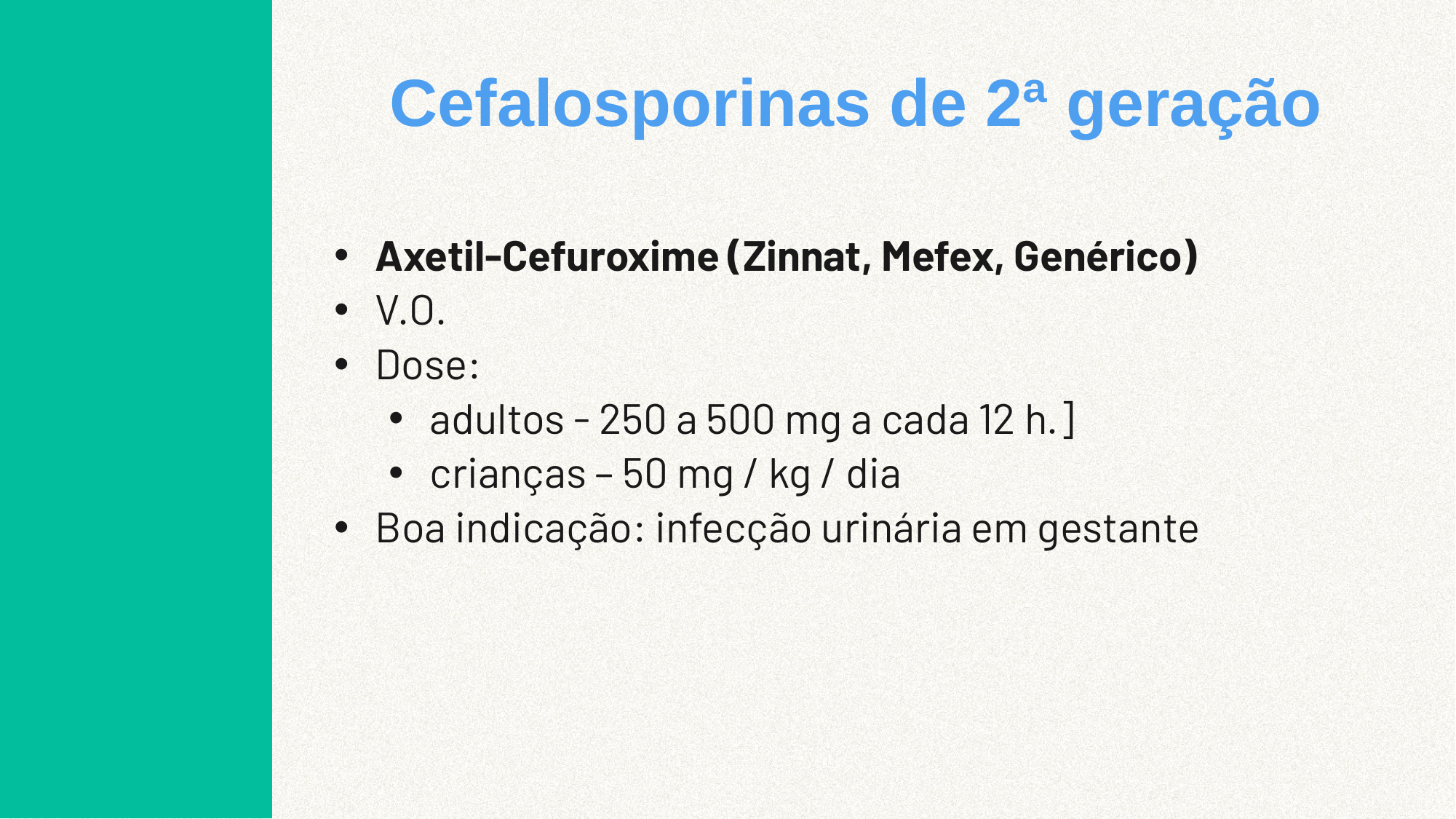

# Cefalosporinas de 2ª geração
Axetil-Cefuroxime (Zinnat, Mefex, Genérico)
V.O.
Dose:
adultos - 250 a 500 mg a cada 12 h.]
crianças – 50 mg / kg / dia
Boa indicação: infecção urinária em gestante